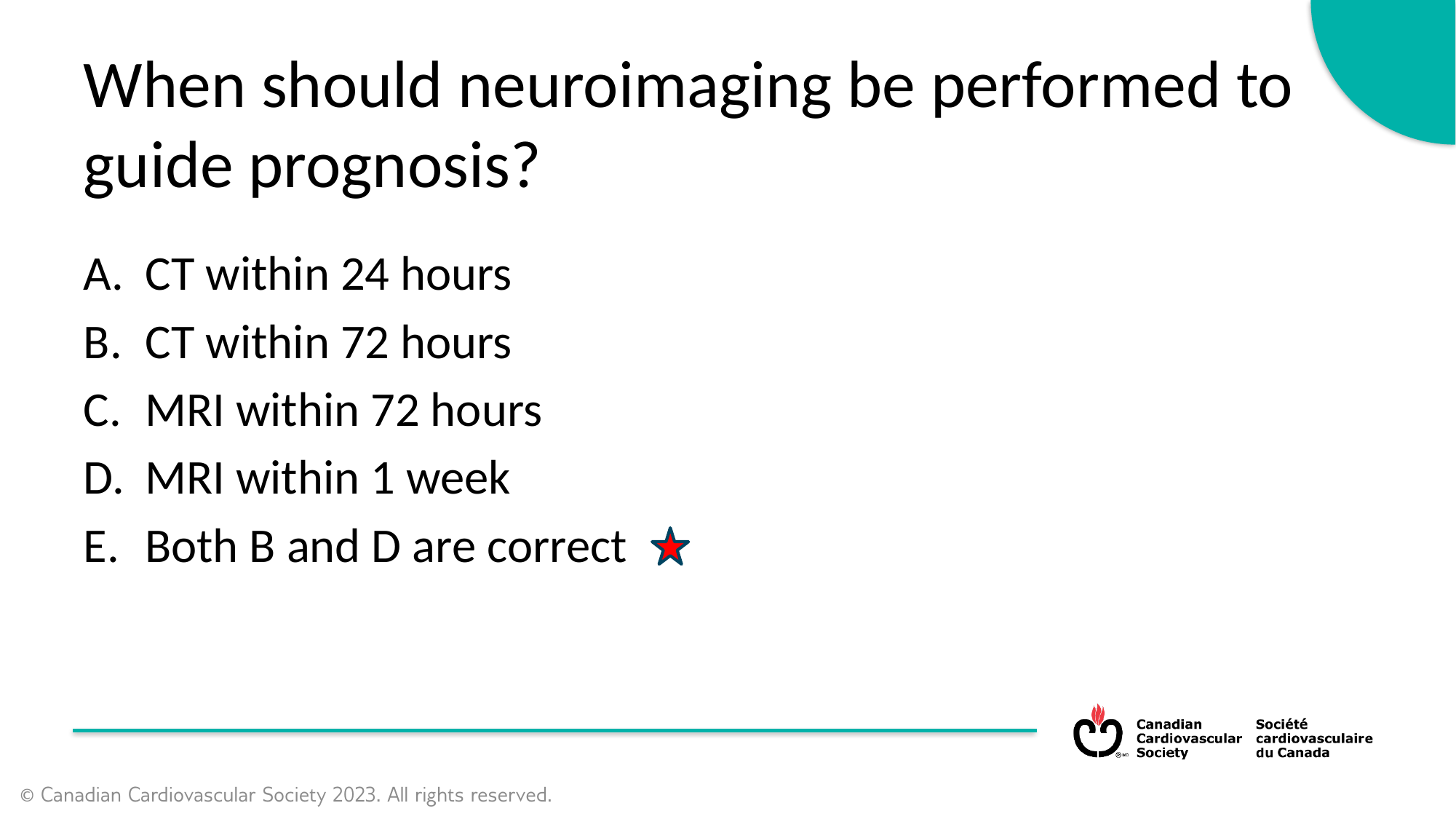

When should neuroimaging be performed to guide prognosis?
CT within 24 hours
CT within 72 hours
MRI within 72 hours
MRI within 1 week
Both B and D are correct

© Canadian Cardiovascular Society 2023. All rights reserved.